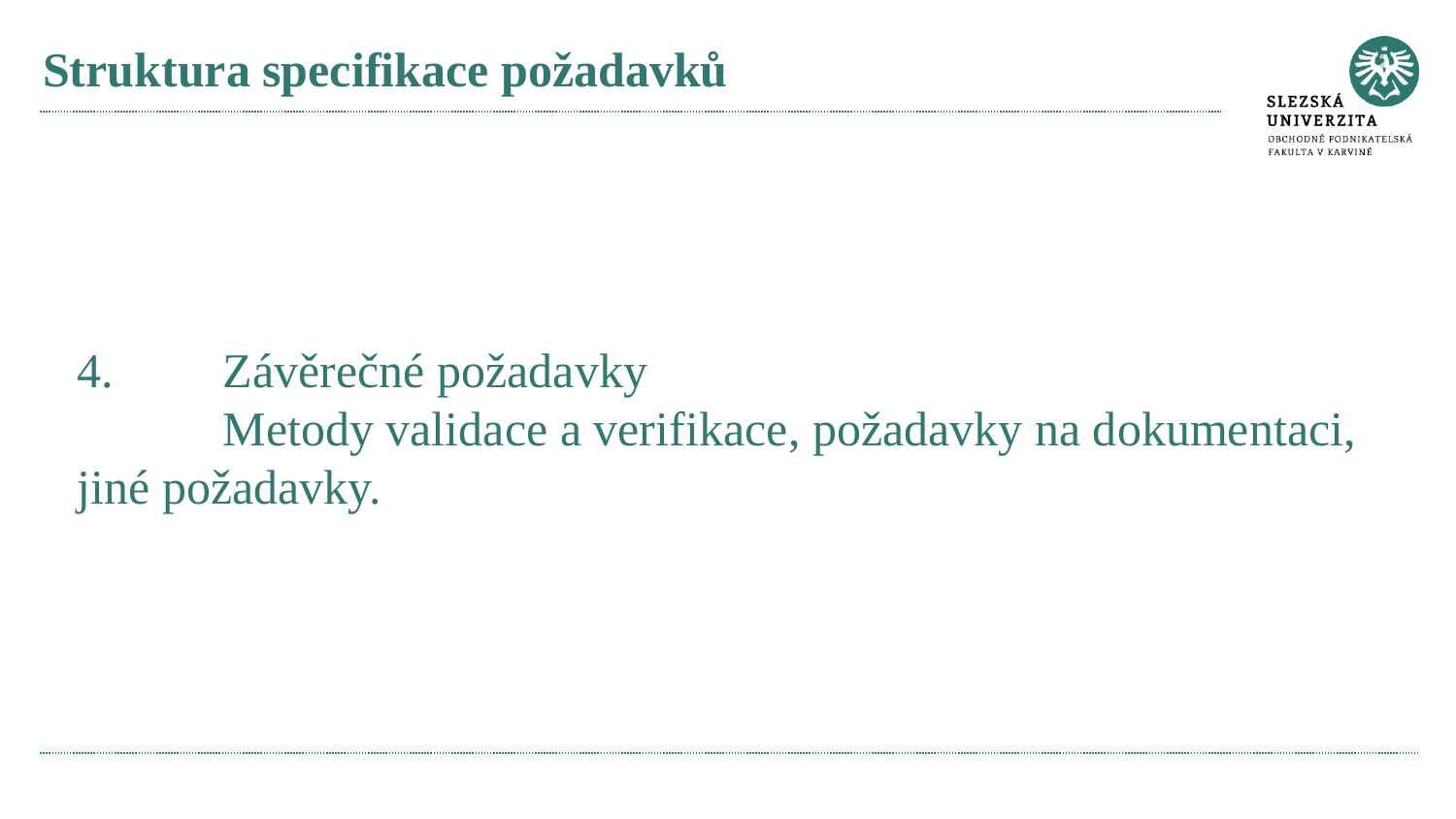

# Struktura specifikace požadavků
4.	Závěrečné požadavky
	Metody validace a verifikace, požadavky na dokumentaci, jiné požadavky.